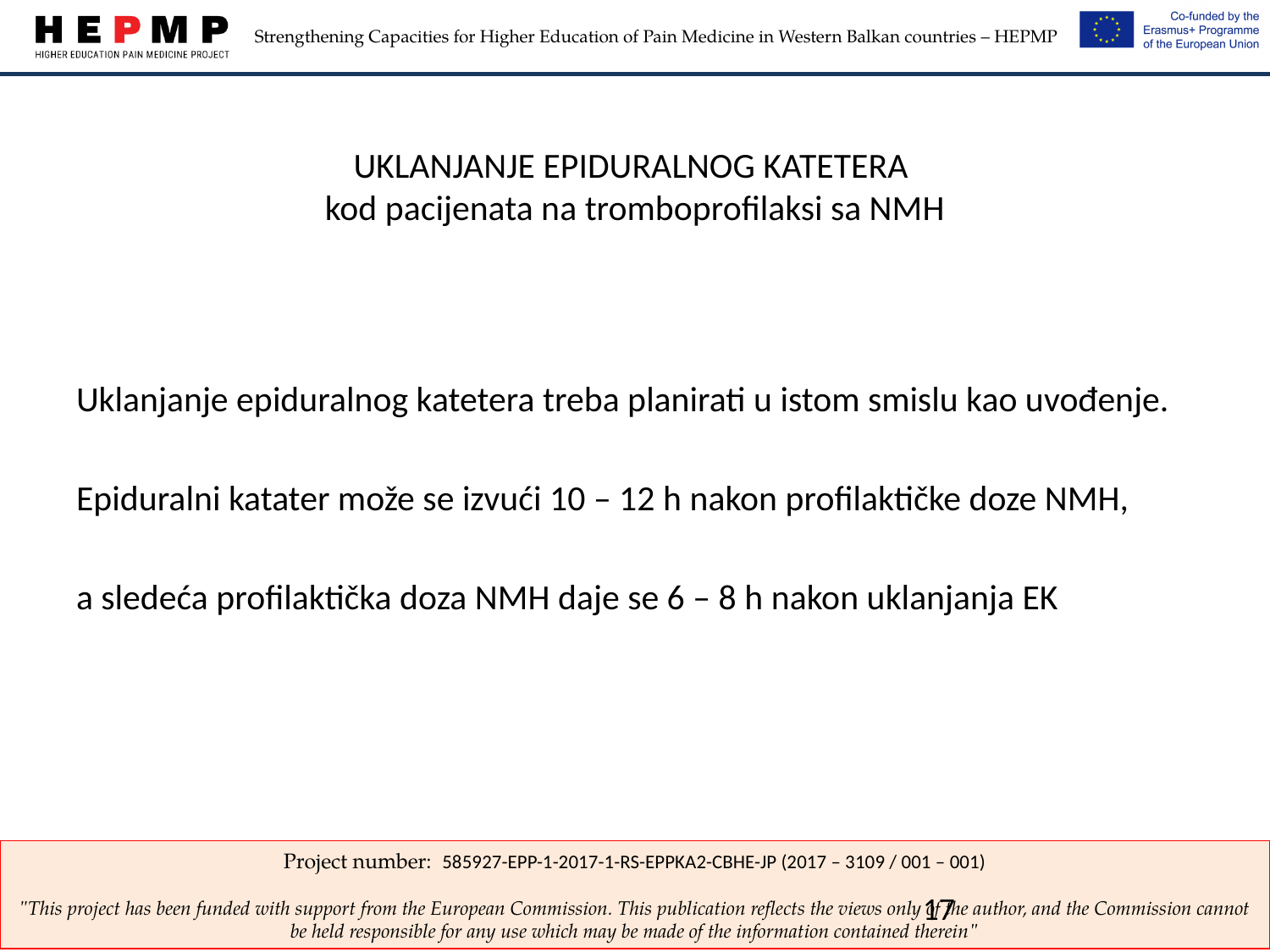

# UKLANJANJE EPIDURALNOG KATETERA kod pacijenata na tromboprofilaksi sa NMH
Uklanjanje epiduralnog katetera treba planirati u istom smislu kao uvođenje.

Epiduralni katater može se izvući 10 – 12 h nakon profilaktičke doze NMH,

a sledeća profilaktička doza NMH daje se 6 – 8 h nakon uklanjanja EK
17